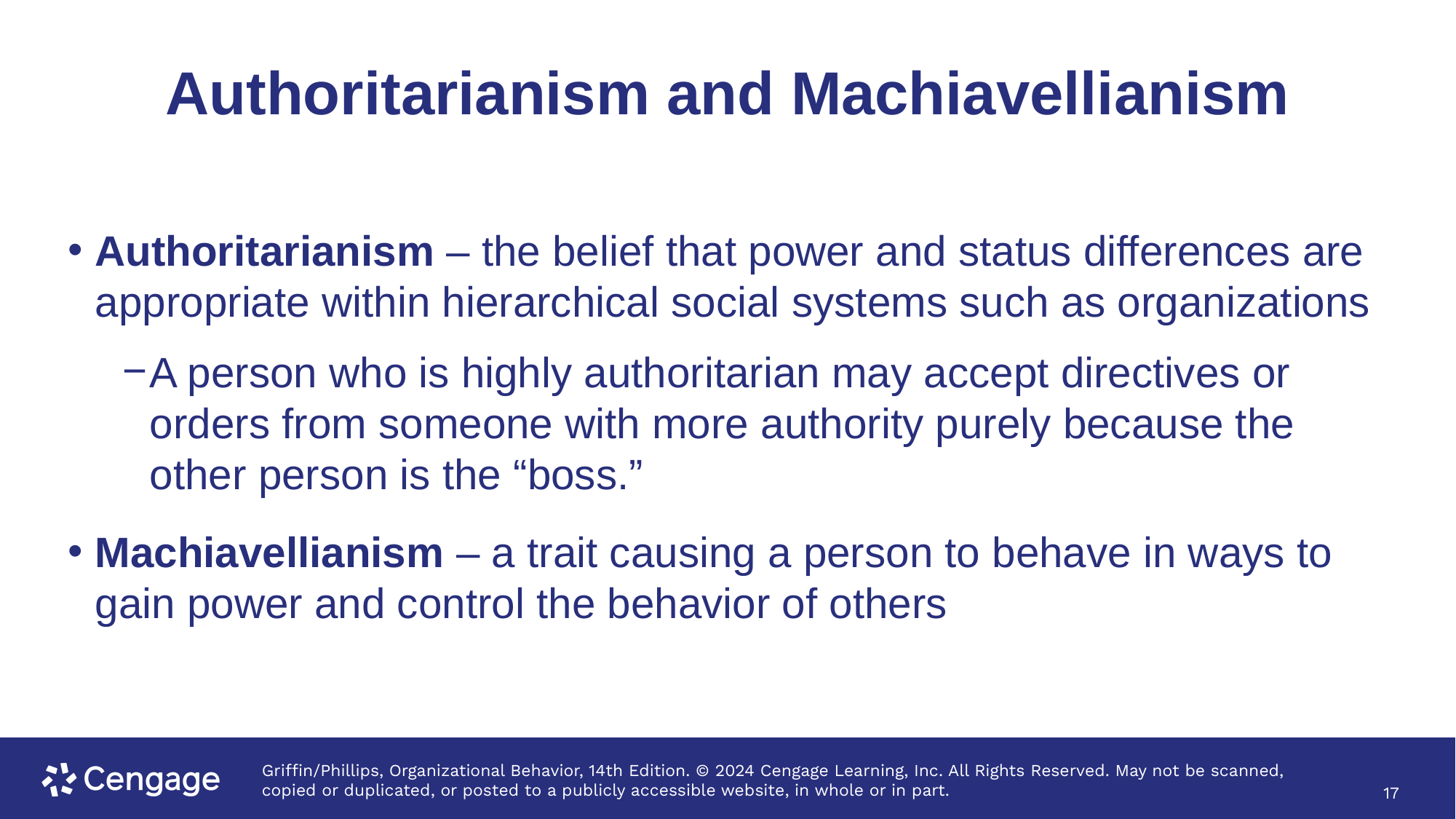

# Authoritarianism and Machiavellianism
Authoritarianism – the belief that power and status differences are appropriate within hierarchical social systems such as organizations
A person who is highly authoritarian may accept directives or orders from someone with more authority purely because the other person is the “boss.”
Machiavellianism – a trait causing a person to behave in ways to gain power and control the behavior of others